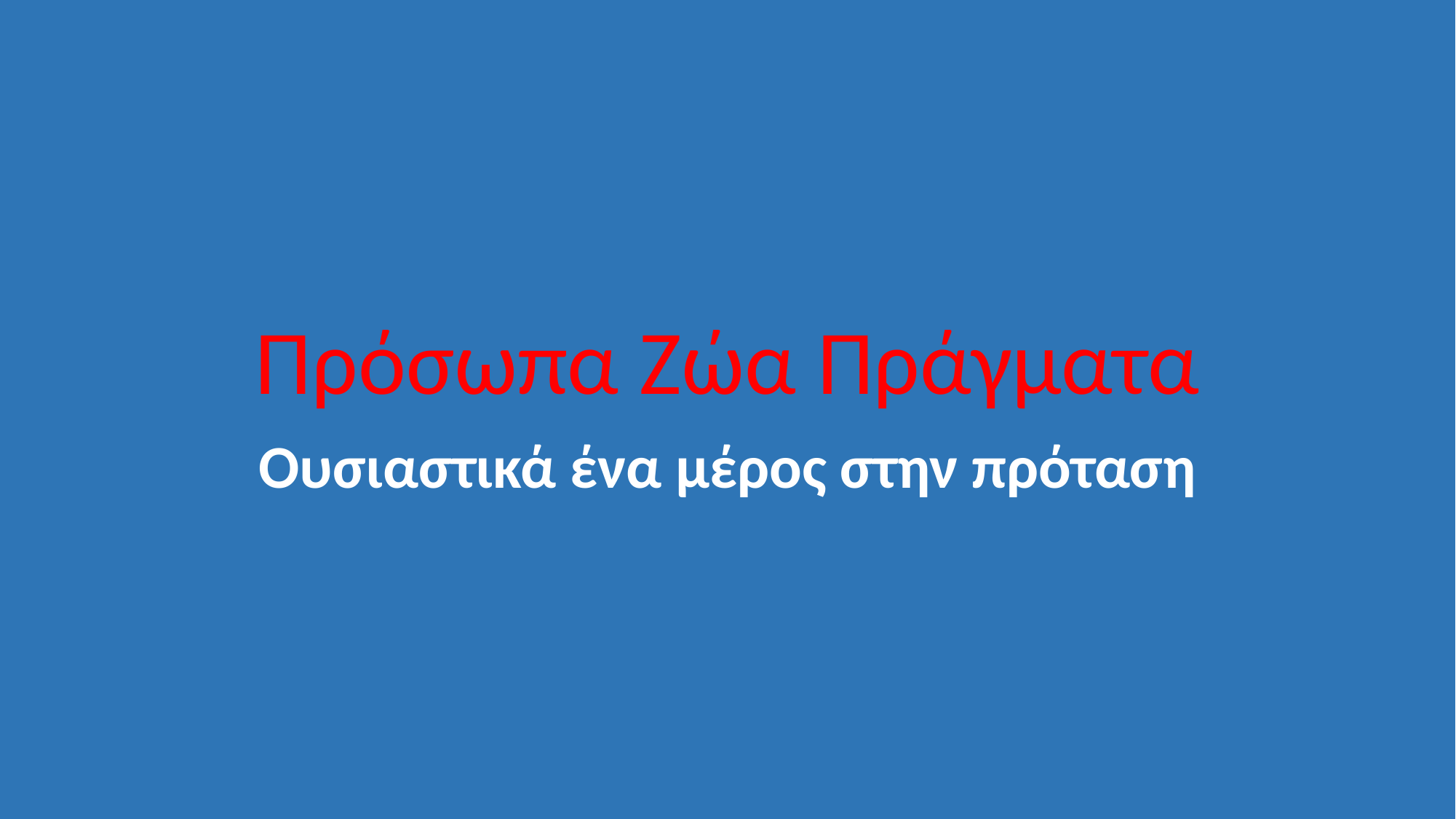

# Πρόσωπα Ζώα Πράγματα
Ουσιαστικά ένα μέρος στην πρόταση